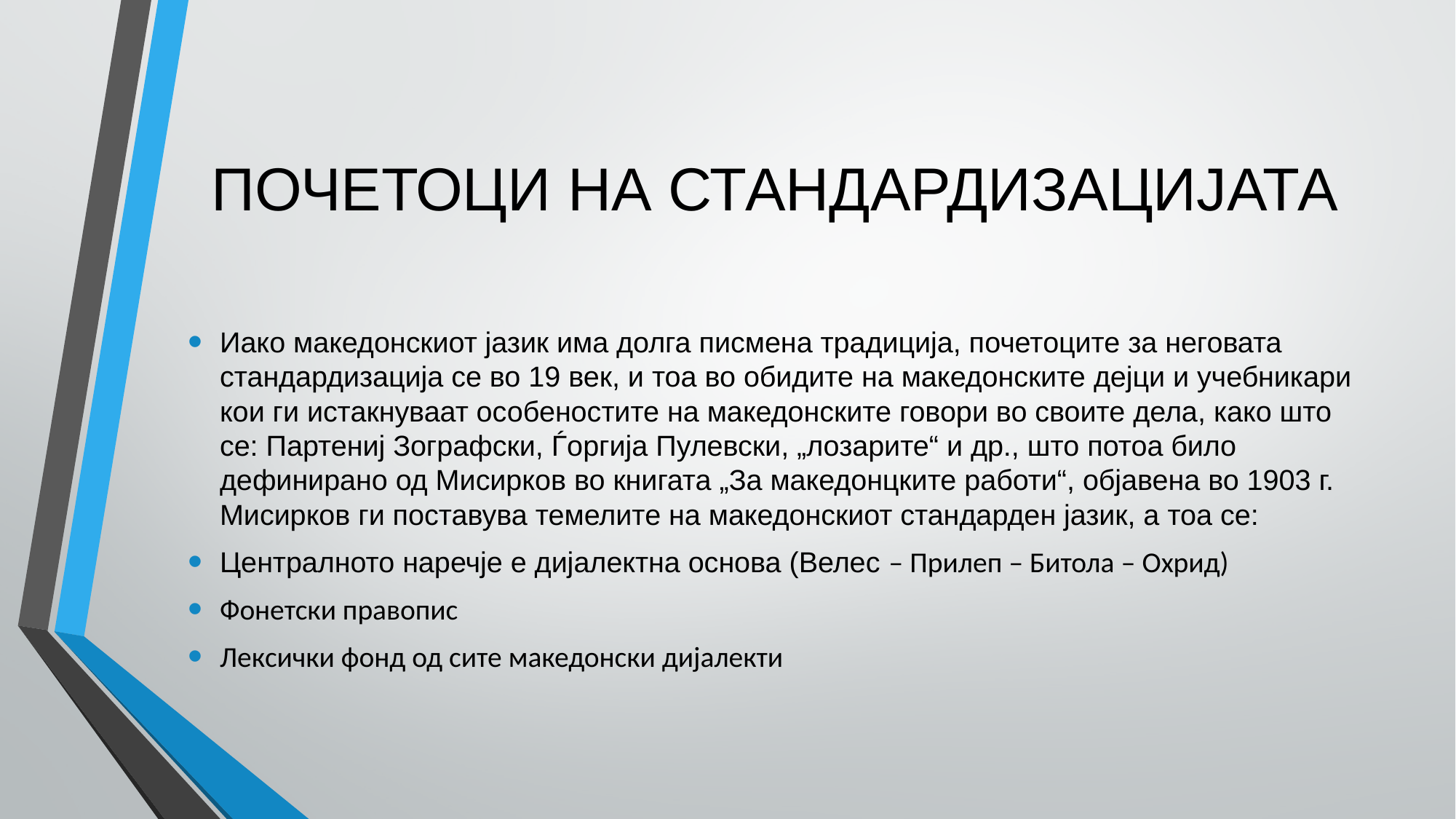

# ПОЧЕТОЦИ НА СТАНДАРДИЗАЦИЈАТА
Иако македонскиот јазик има долга писмена традиција, почетоците за неговата стандардизација се во 19 век, и тоа во обидите на македонските дејци и учебникари кои ги истакнуваат особеностите на македонските говори во своите дела, како што се: Партениј Зографски, Ѓоргија Пулевски, „лозарите“ и др., што потоа било дефинирано од Мисирков во книгата „За македонцките работи“, објавена во 1903 г. Мисирков ги поставува темелите на македонскиот стандарден јазик, а тоа се:
Централното наречје е дијалектна основа (Велес ‒ Прилеп ‒ Битола ‒ Охрид)
Фонетски правопис
Лексички фонд од сите македонски дијалекти